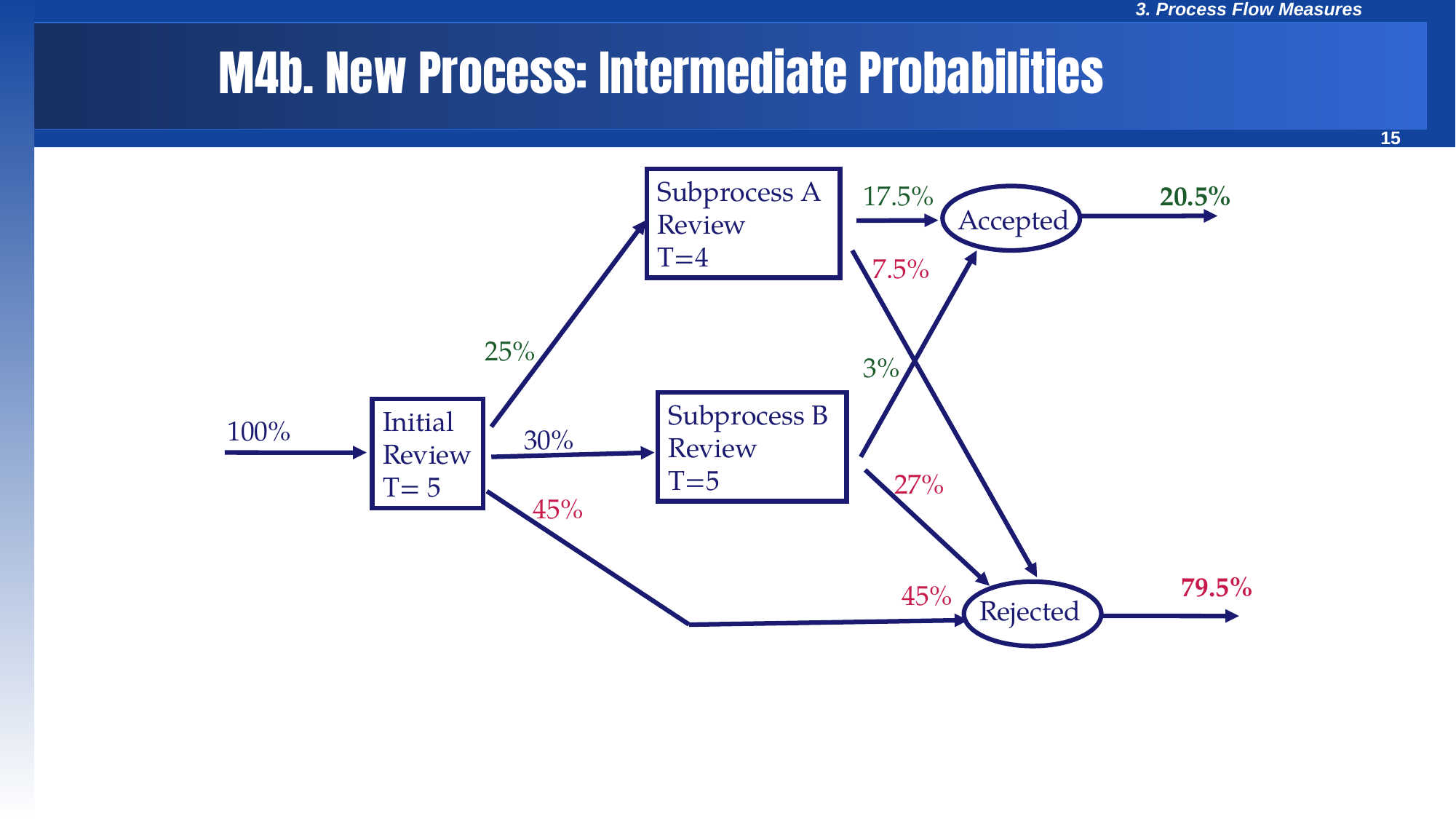

# M4b. New Process: Intermediate Probabilities
Subprocess A
Review
T=4
17.5%
20.5%

Accepted

7.5%

25%
3%
Subprocess B
Review
T=5
Initial
Review
T= 5
100%
30%

27%

45%

79.5%
45%

Rejected